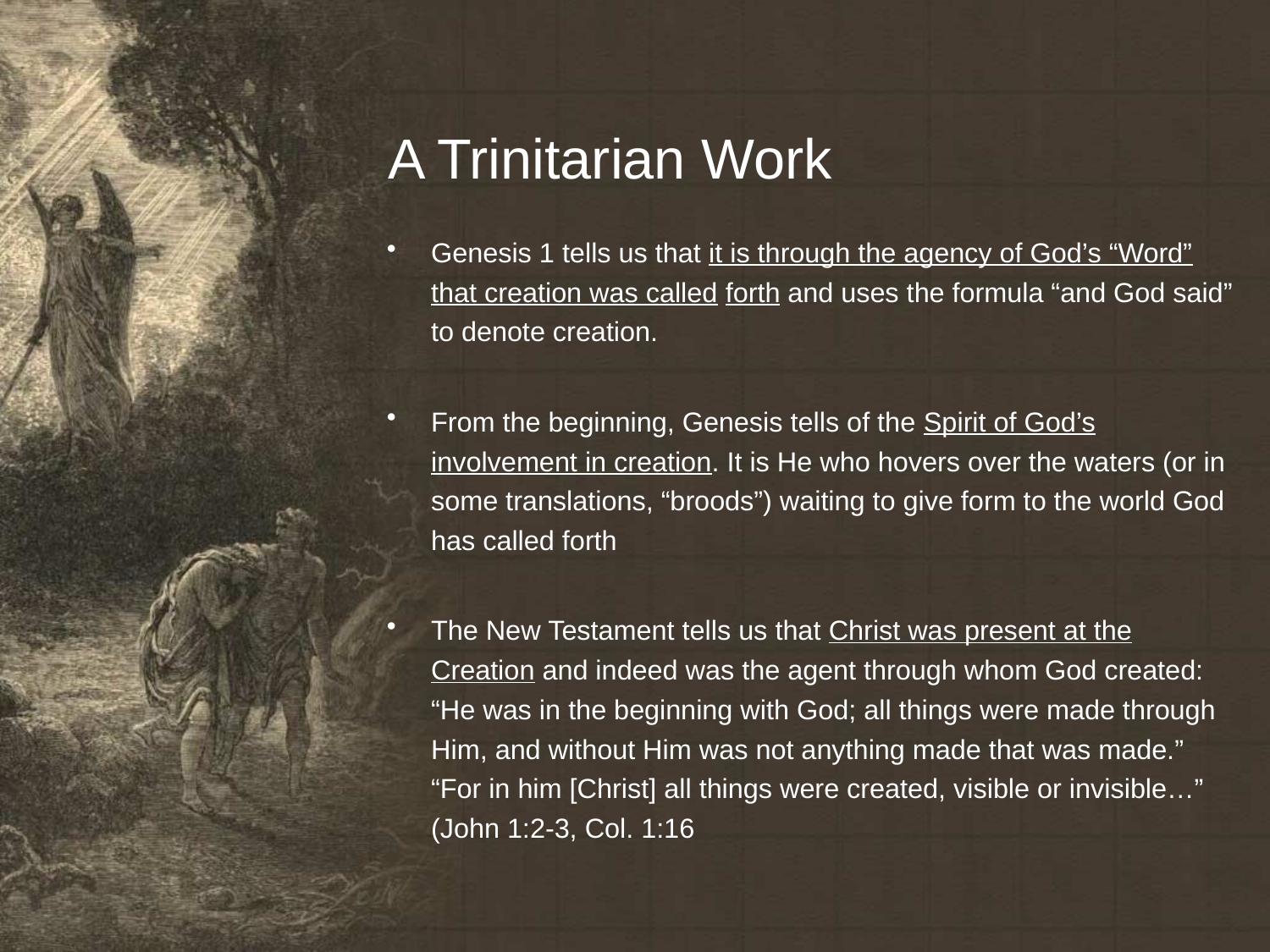

# A Trinitarian Work
Genesis 1 tells us that it is through the agency of God’s “Word” that creation was called forth and uses the formula “and God said” to denote creation.

From the beginning, Genesis tells of the Spirit of God’s involvement in creation. It is He who hovers over the waters (or in some translations, “broods”) waiting to give form to the world God has called forth

The New Testament tells us that Christ was present at the Creation and indeed was the agent through whom God created: “He was in the beginning with God; all things were made through Him, and without Him was not anything made that was made.” “For in him [Christ] all things were created, visible or invisible…” (John 1:2-3, Col. 1:16